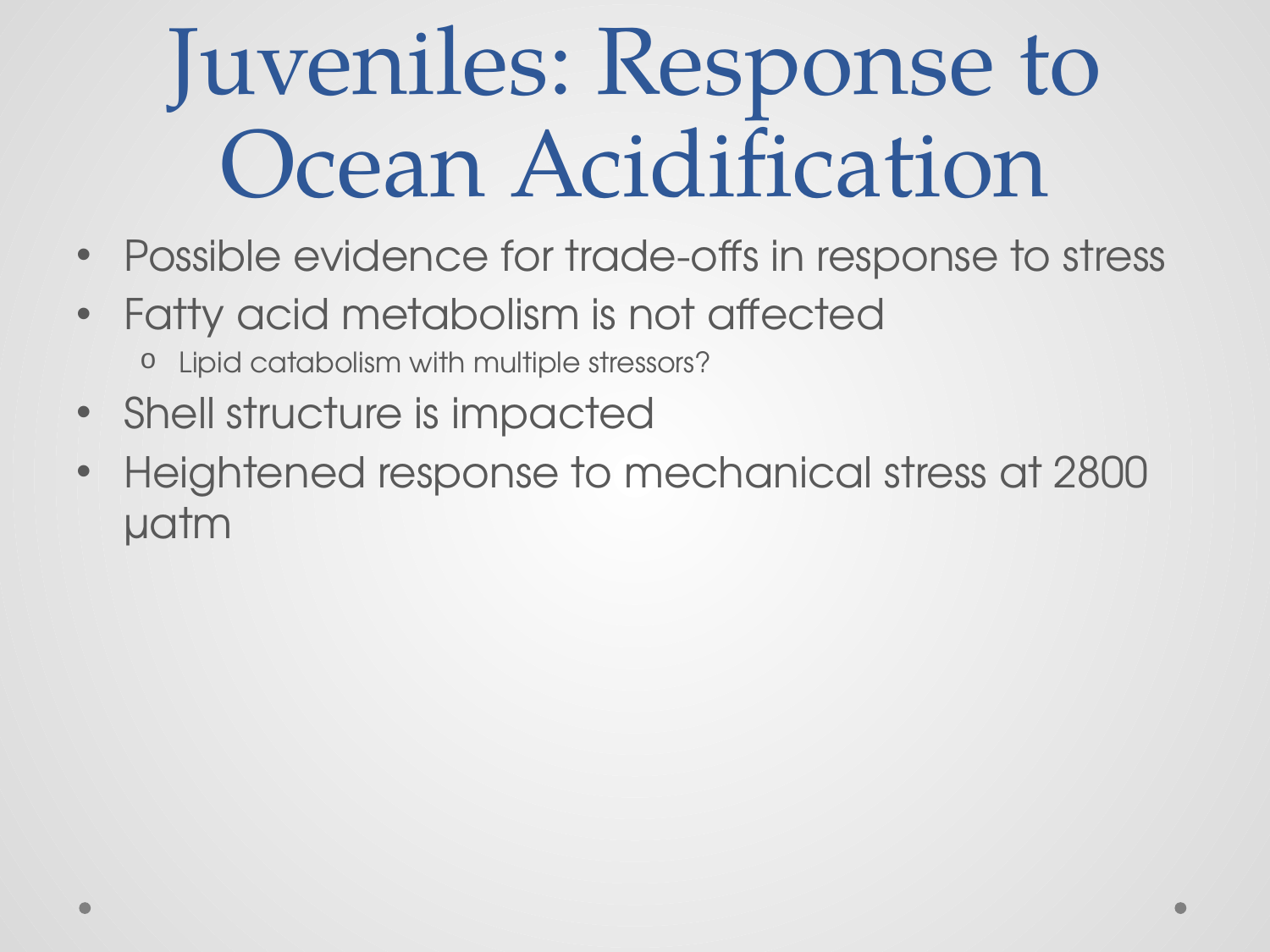

# Juveniles: Response to Ocean Acidification
Possible evidence for trade-offs in response to stress
Fatty acid metabolism is not affected
Lipid catabolism with multiple stressors?
Shell structure is impacted
Heightened response to mechanical stress at 2800 µatm